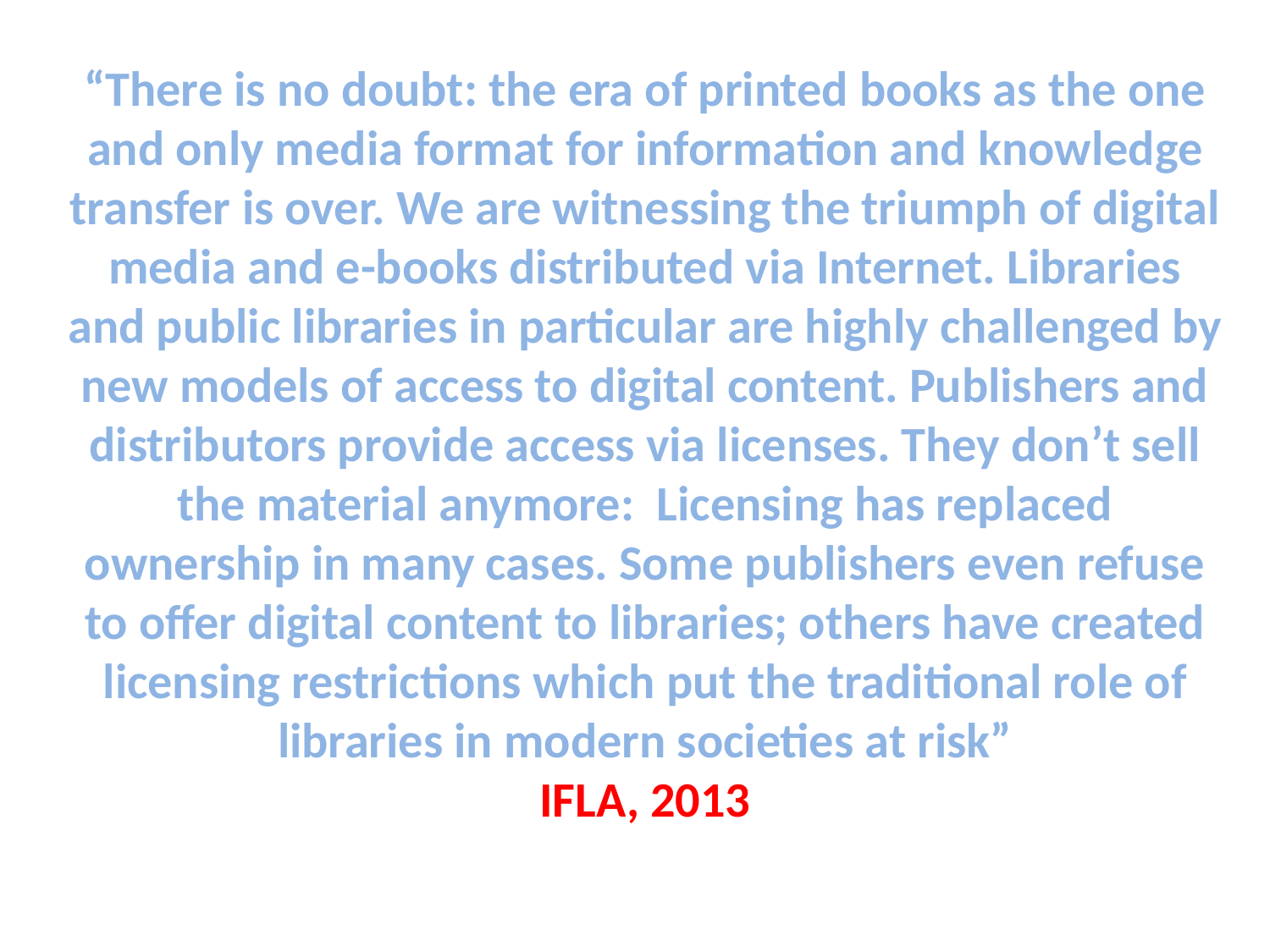

“There is no doubt: the era of printed books as the one and only media format for information and knowledge transfer is over. We are witnessing the triumph of digital media and e-books distributed via Internet. Libraries and public libraries in particular are highly challenged by new models of access to digital content. Publishers and distributors provide access via licenses. They don’t sell the material anymore:  Licensing has replaced ownership in many cases. Some publishers even refuse to offer digital content to libraries; others have created licensing restrictions which put the traditional role of libraries in modern societies at risk”
IFLA, 2013